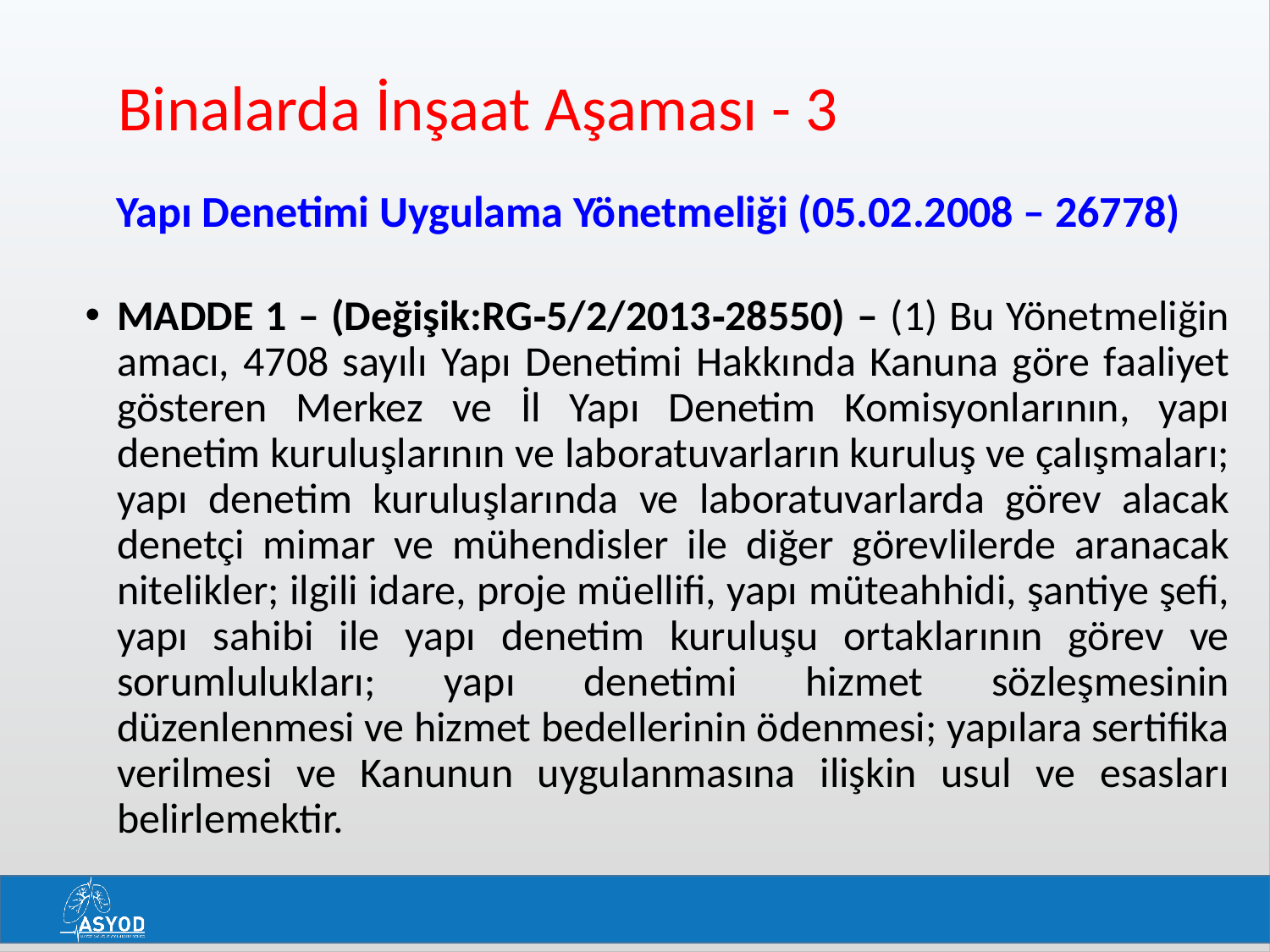

# Binalarda İnşaat Aşaması - 3
Yapı Denetimi Uygulama Yönetmeliği (05.02.2008 – 26778)
MADDE 1 – (Değişik:RG‐5/2/2013‐28550) – (1) Bu Yönetmeliğin amacı, 4708 sayılı Yapı Denetimi Hakkında Kanuna göre faaliyet gösteren Merkez ve İl Yapı Denetim Komisyonlarının, yapı denetim kuruluşlarının ve laboratuvarların kuruluş ve çalışmaları; yapı denetim kuruluşlarında ve laboratuvarlarda görev alacak denetçi mimar ve mühendisler ile diğer görevlilerde aranacak nitelikler; ilgili idare, proje müellifi, yapı müteahhidi, şantiye şefi, yapı sahibi ile yapı denetim kuruluşu ortaklarının görev ve sorumlulukları; yapı denetimi hizmet sözleşmesinin düzenlenmesi ve hizmet bedellerinin ödenmesi; yapılara sertifika verilmesi ve Kanunun uygulanmasına ilişkin usul ve esasları belirlemektir.